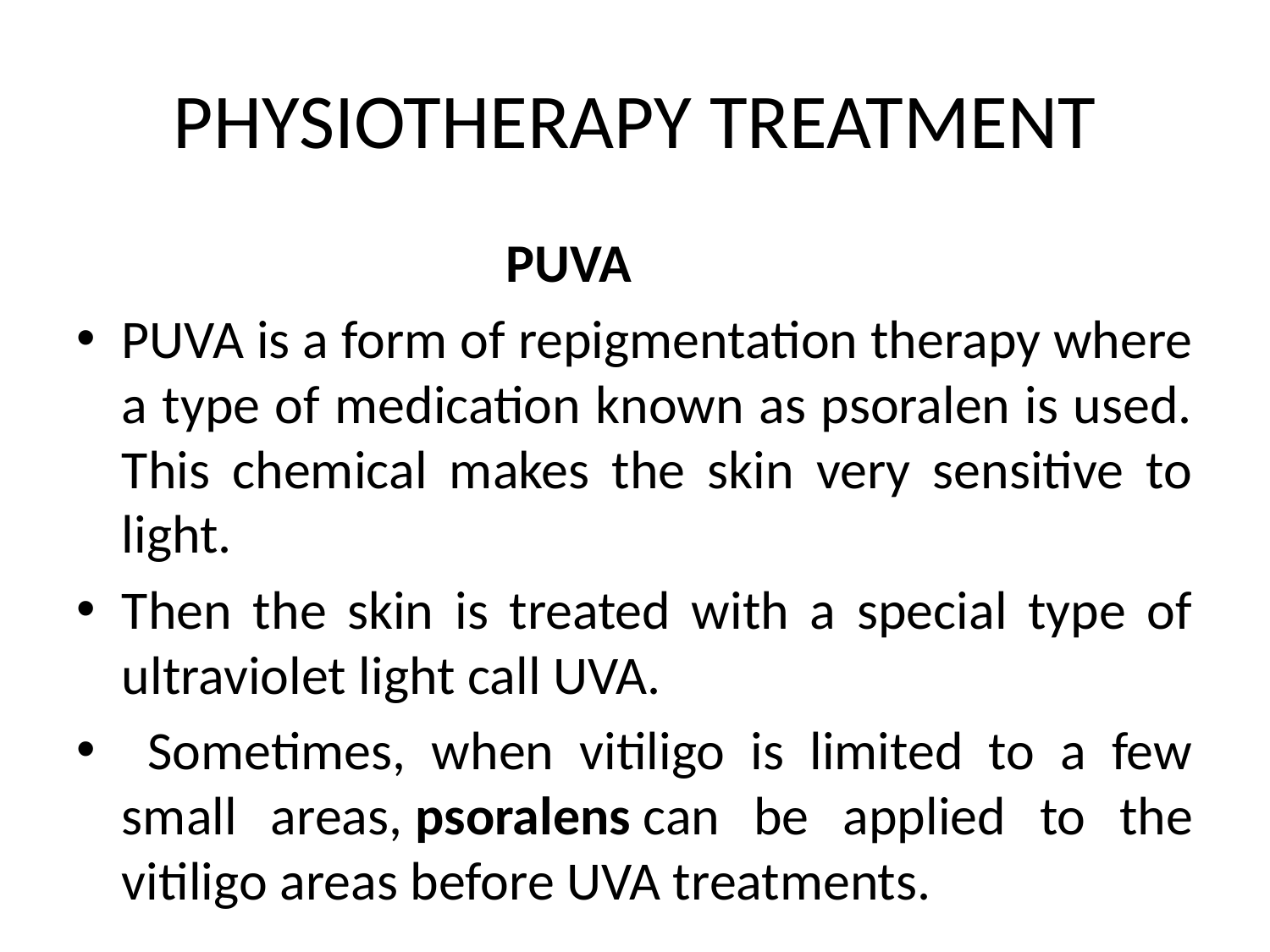

# PHYSIOTHERAPY TREATMENT
                                   PUVA
PUVA is a form of repigmentation therapy where a type of medication known as psoralen is used. This chemical makes the skin very sensitive to light.
Then the skin is treated with a special type of ultraviolet light call UVA.
 Sometimes, when vitiligo is limited to a few small areas, psoralens can be applied to the vitiligo areas before UVA treatments.